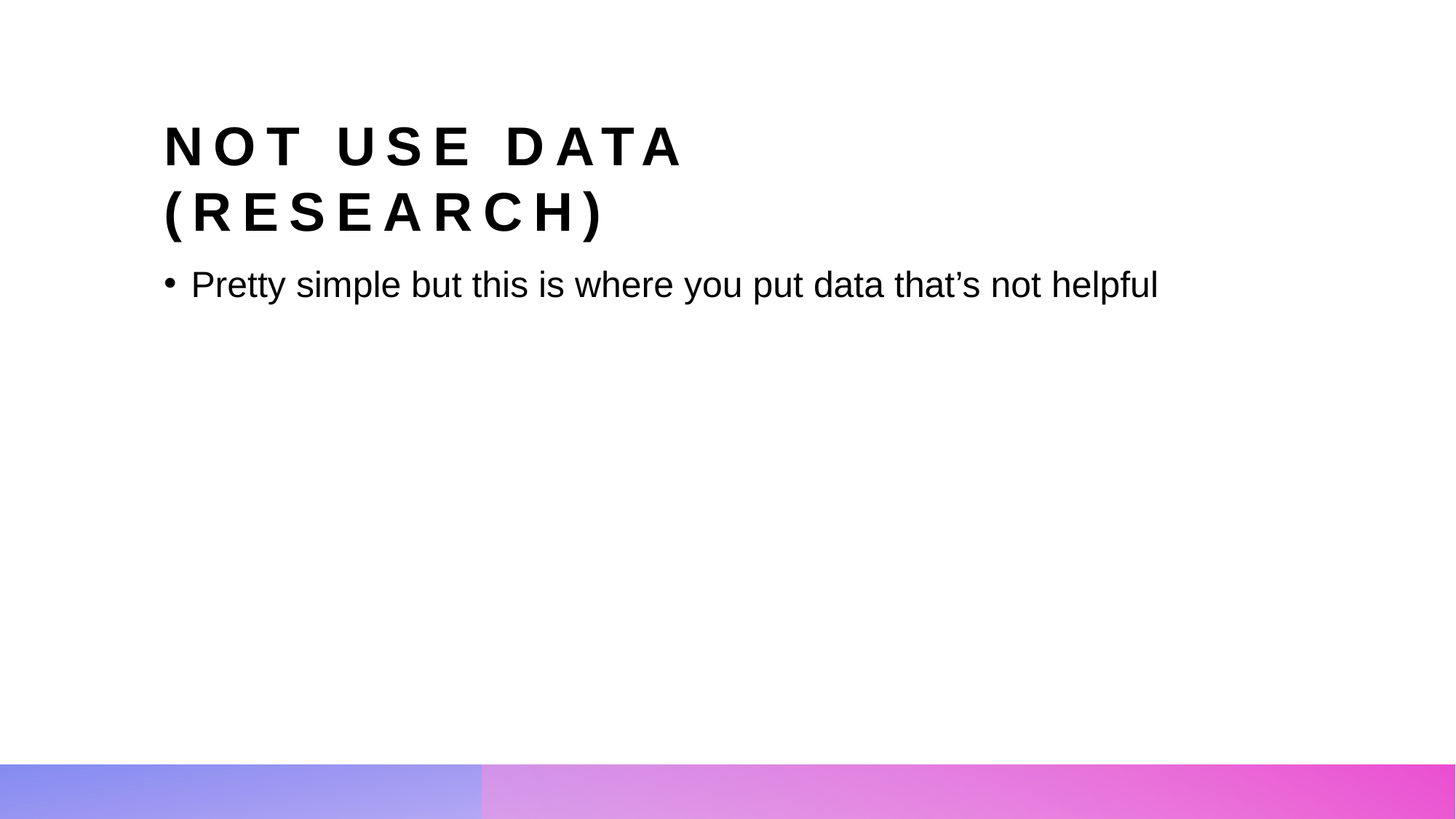

# Not use data (research)
Pretty simple but this is where you put data that’s not helpful